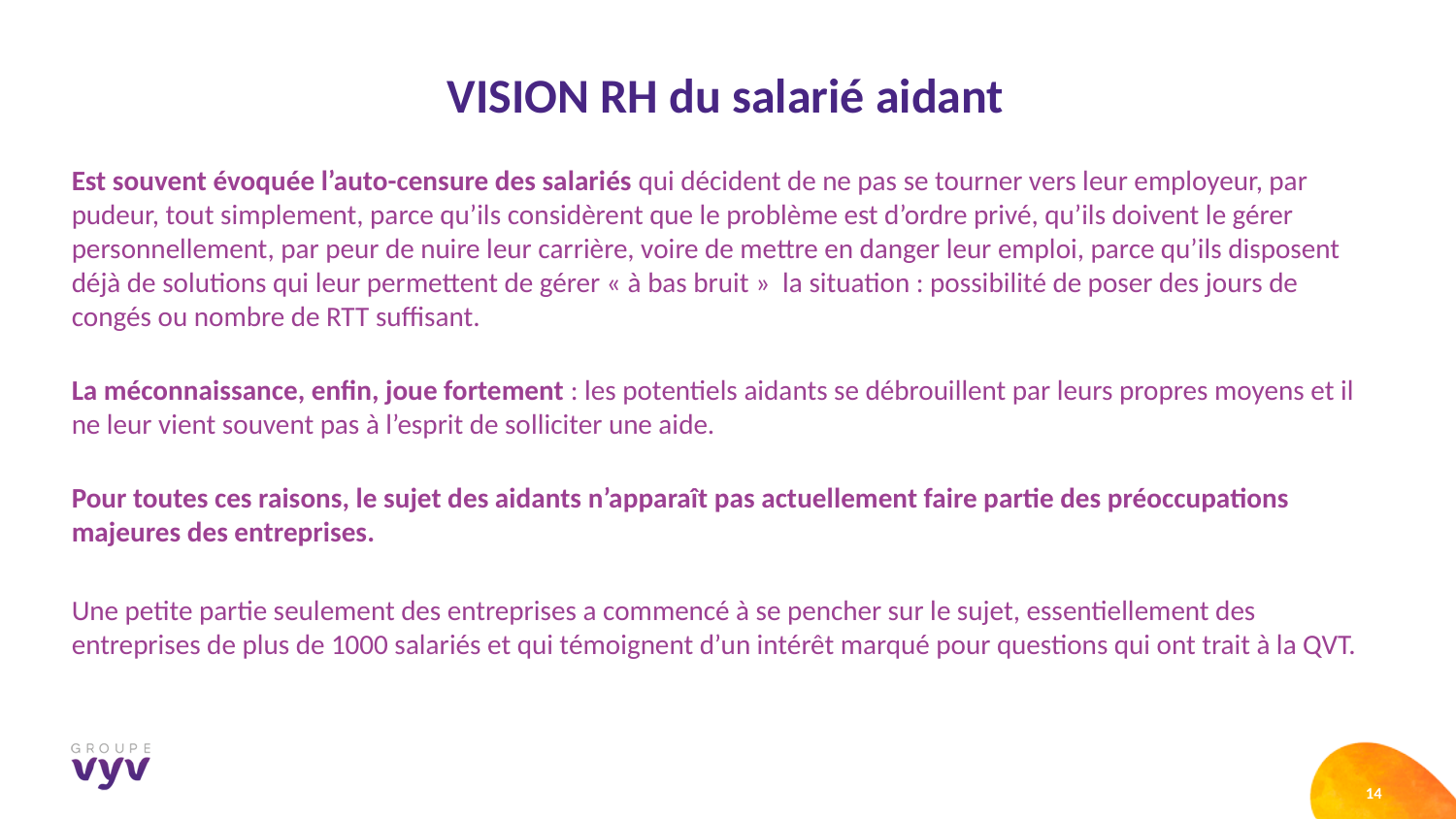

VISION RH du salarié aidant
Est souvent évoquée l’auto-censure des salariés qui décident de ne pas se tourner vers leur employeur, par pudeur, tout simplement, parce qu’ils considèrent que le problème est d’ordre privé, qu’ils doivent le gérer personnellement, par peur de nuire leur carrière, voire de mettre en danger leur emploi, parce qu’ils disposent déjà de solutions qui leur permettent de gérer « à bas bruit »  la situation : possibilité de poser des jours de congés ou nombre de RTT suffisant.
La méconnaissance, enfin, joue fortement : les potentiels aidants se débrouillent par leurs propres moyens et il ne leur vient souvent pas à l’esprit de solliciter une aide.
Pour toutes ces raisons, le sujet des aidants n’apparaît pas actuellement faire partie des préoccupations majeures des entreprises.

Une petite partie seulement des entreprises a commencé à se pencher sur le sujet, essentiellement des entreprises de plus de 1000 salariés et qui témoignent d’un intérêt marqué pour questions qui ont trait à la QVT.

14